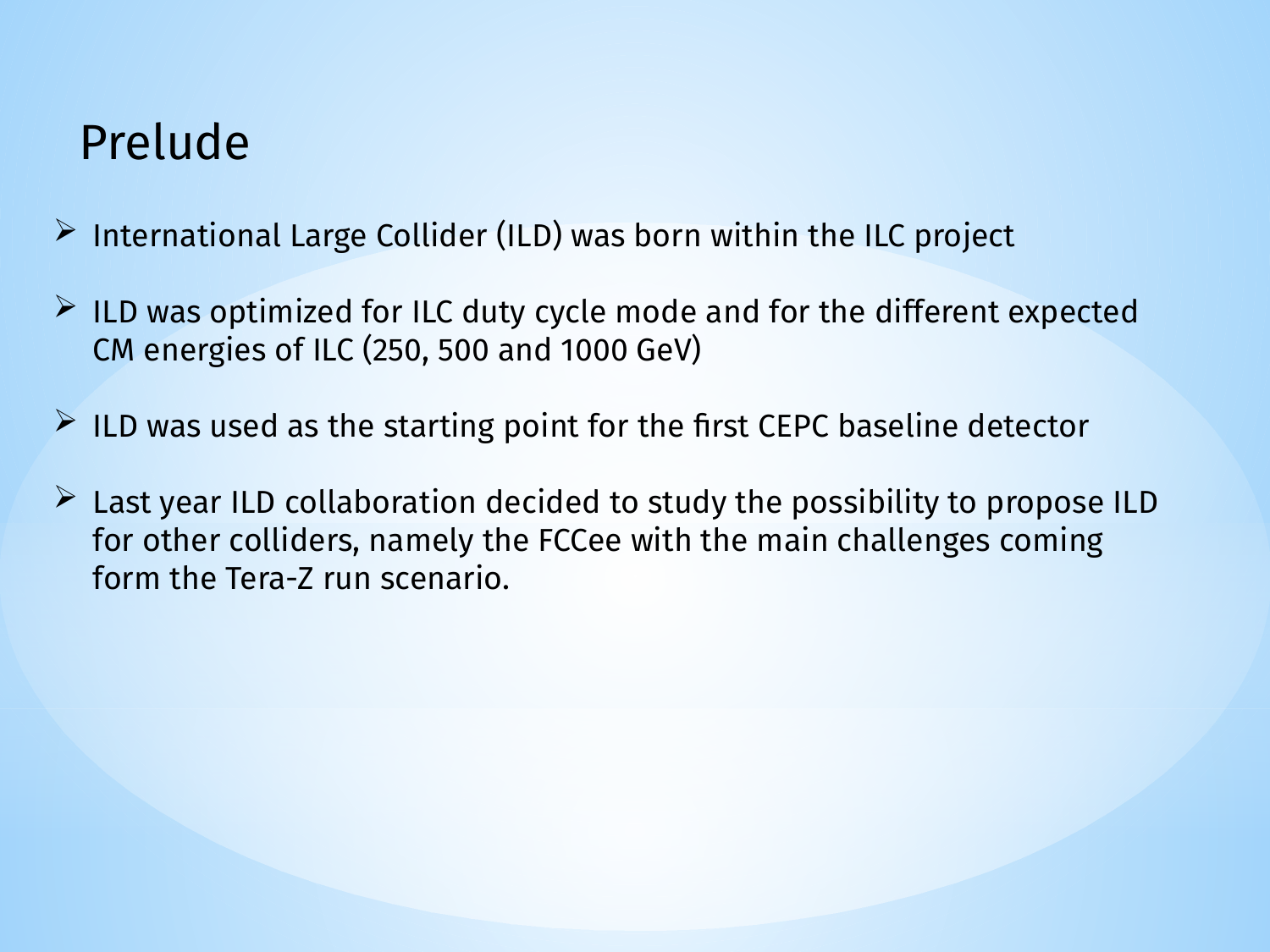

Prelude
International Large Collider (ILD) was born within the ILC project

ILD was optimized for ILC duty cycle mode and for the different expected CM energies of ILC (250, 500 and 1000 GeV)

ILD was used as the starting point for the first CEPC baseline detector

Last year ILD collaboration decided to study the possibility to propose ILD for other colliders, namely the FCCee with the main challenges coming form the Tera-Z run scenario.